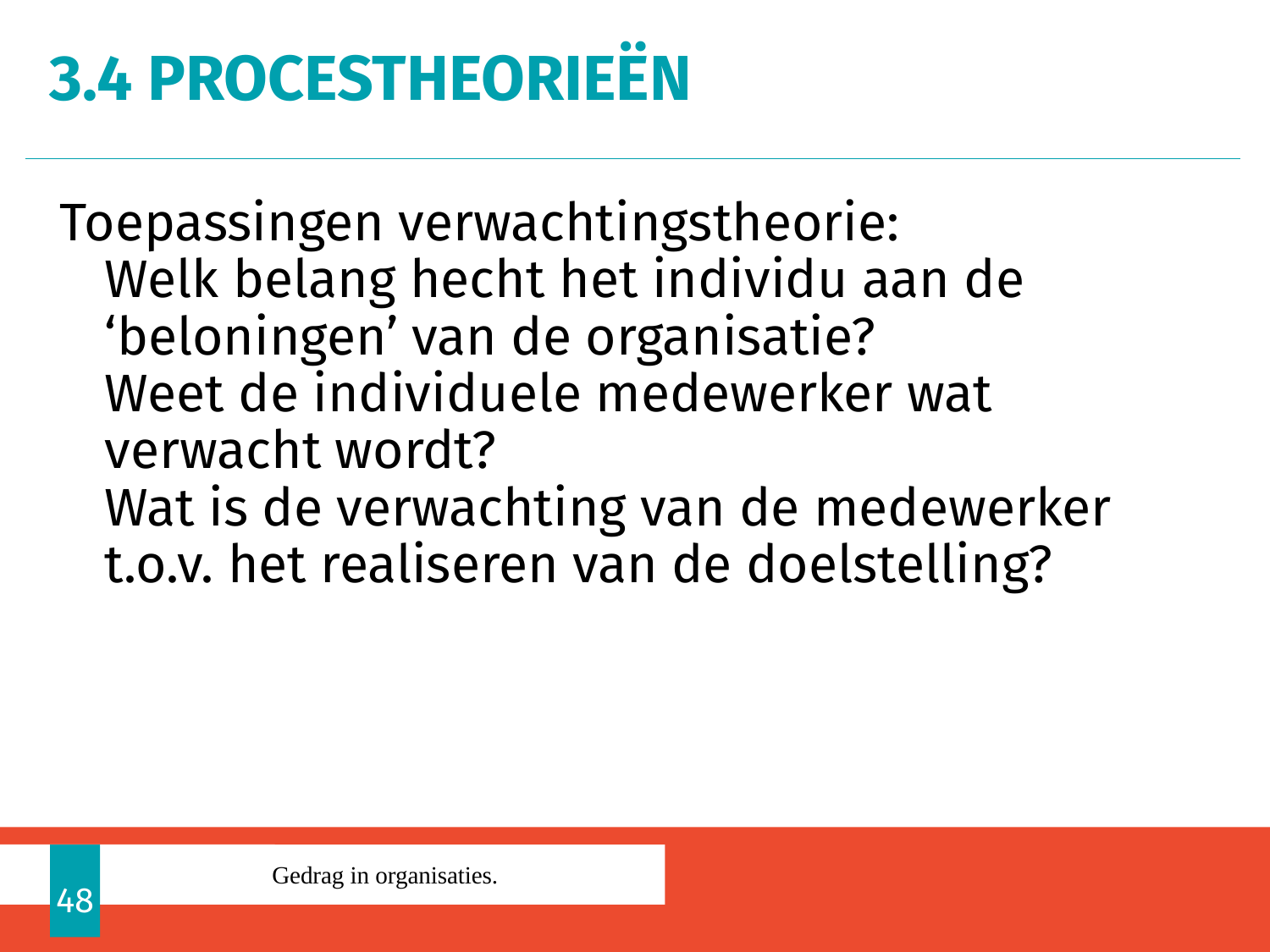

# 3.4 Procestheorieën
Toepassingen verwachtingstheorie:
Welk belang hecht het individu aan de ‘beloningen’ van de organisatie?
Weet de individuele medewerker wat verwacht wordt?
Wat is de verwachting van de medewerker t.o.v. het realiseren van de doelstelling?

48
Gedrag in organisaties.